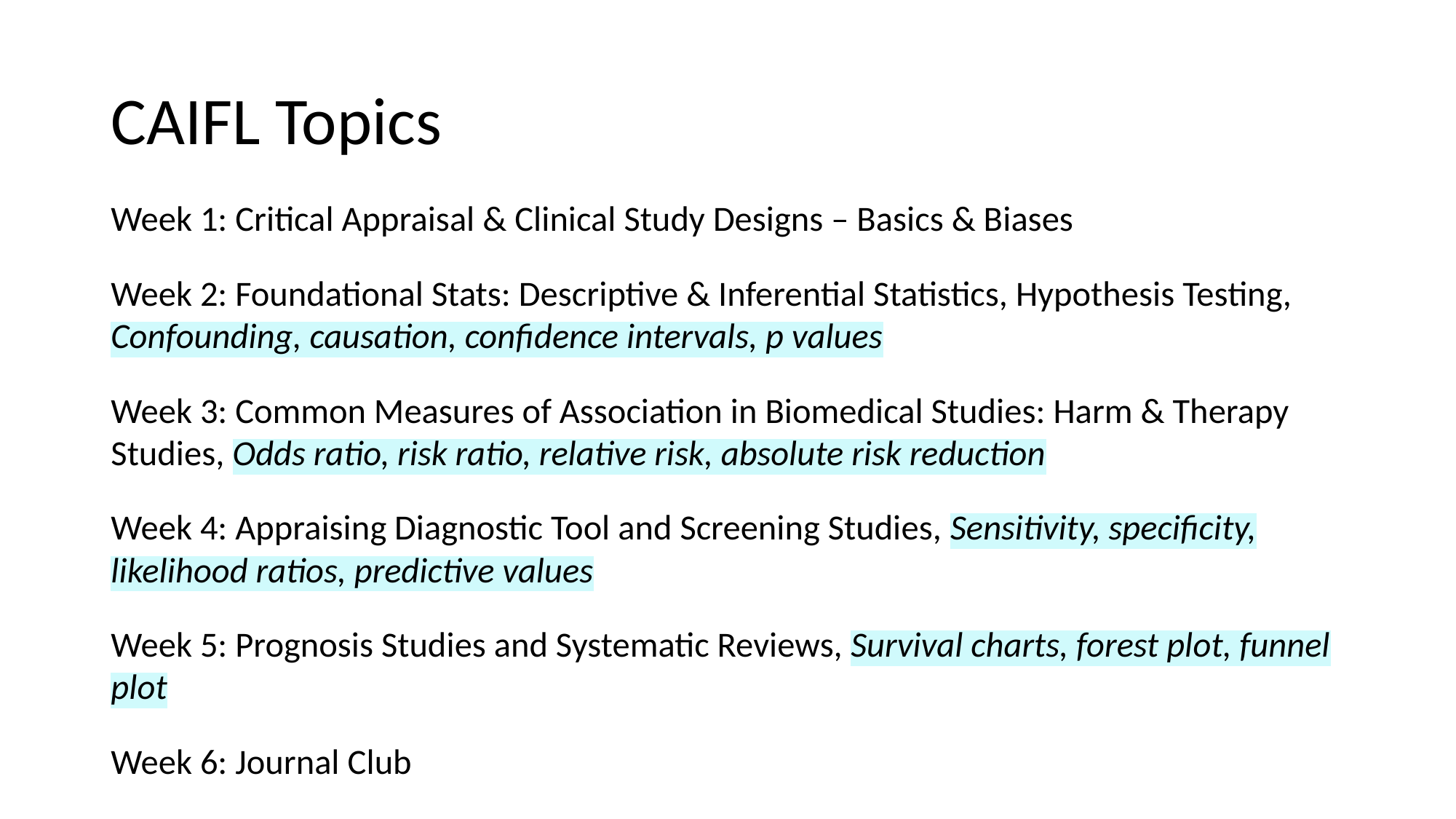

# CAIFL Topics
Week 1: Critical Appraisal & Clinical Study Designs – Basics & Biases
Week 2: Foundational Stats: Descriptive & Inferential Statistics, Hypothesis Testing, Confounding, causation, confidence intervals, p values
Week 3: Common Measures of Association in Biomedical Studies: Harm & Therapy Studies, Odds ratio, risk ratio, relative risk, absolute risk reduction
Week 4: Appraising Diagnostic Tool and Screening Studies, Sensitivity, specificity, likelihood ratios, predictive values
Week 5: Prognosis Studies and Systematic Reviews, Survival charts, forest plot, funnel plot
Week 6: Journal Club